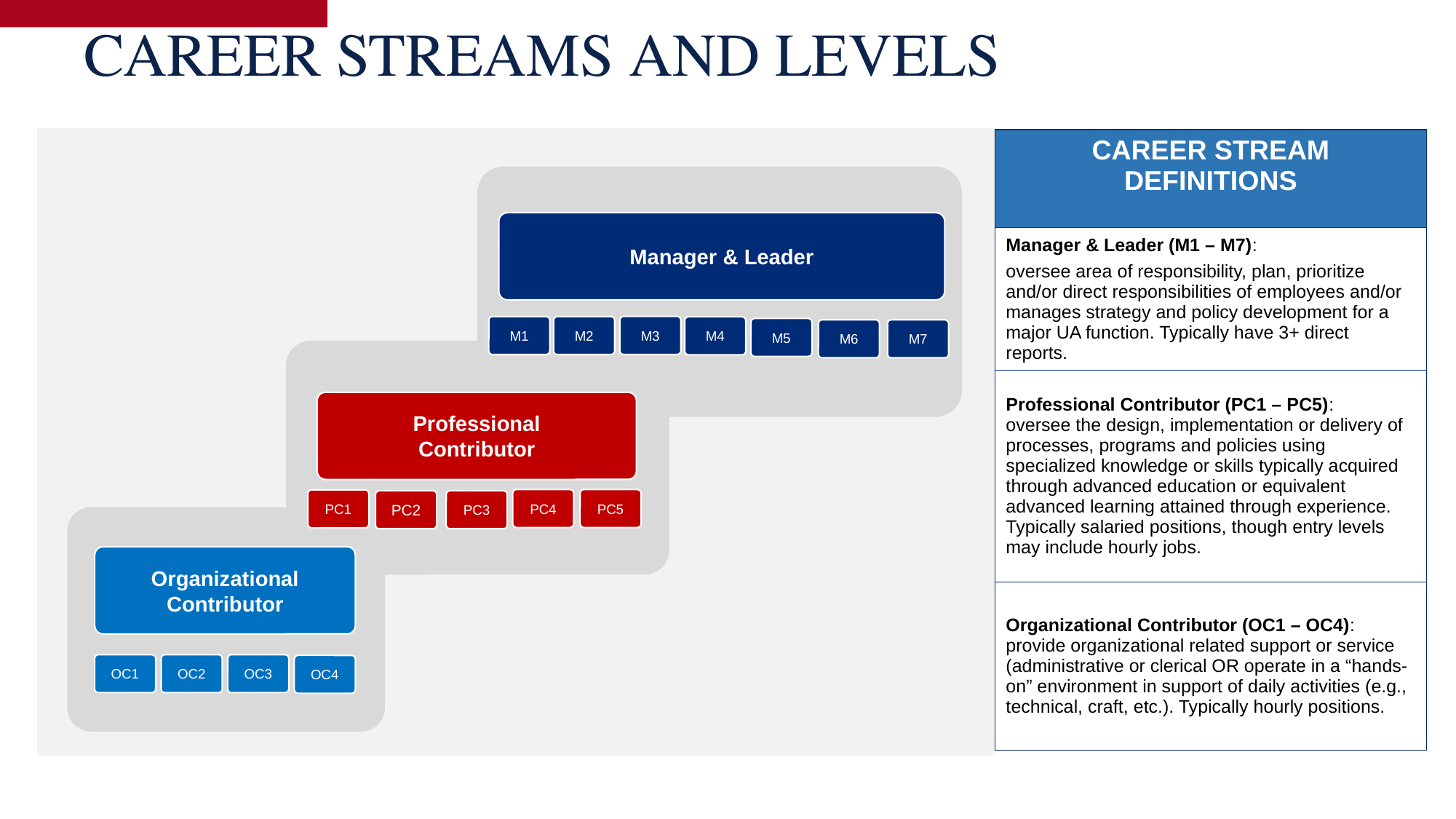

CAREER STREAMS AND LEVELS

| CAREER STREAM DEFINITIONS |
| --- |
| Manager & Leader (M1 – M7): oversee area of responsibility, plan, prioritize and/or direct responsibilities of employees and/or manages strategy and policy development for a major UA function. Typically have 3+ direct reports. |
| Professional Contributor (PC1 – PC5): oversee the design, implementation or delivery of processes, programs and policies using specialized knowledge or skills typically acquired through advanced education or equivalent advanced learning attained through experience. Typically salaried positions, though entry levels may include hourly jobs. |
| Organizational Contributor (OC1 – OC4): provide organizational related support or service (administrative or clerical OR operate in a “hands-on” environment in support of daily activities (e.g., technical, craft, etc.). Typically hourly positions. |
Manager & Leader

Professional
Contributor
M3
M1
M2
M4
M5
M6
M7

Organizational Contributor
PC4
PC5
PC1
PC2
PC3
OC1
OC2
OC3
OC4